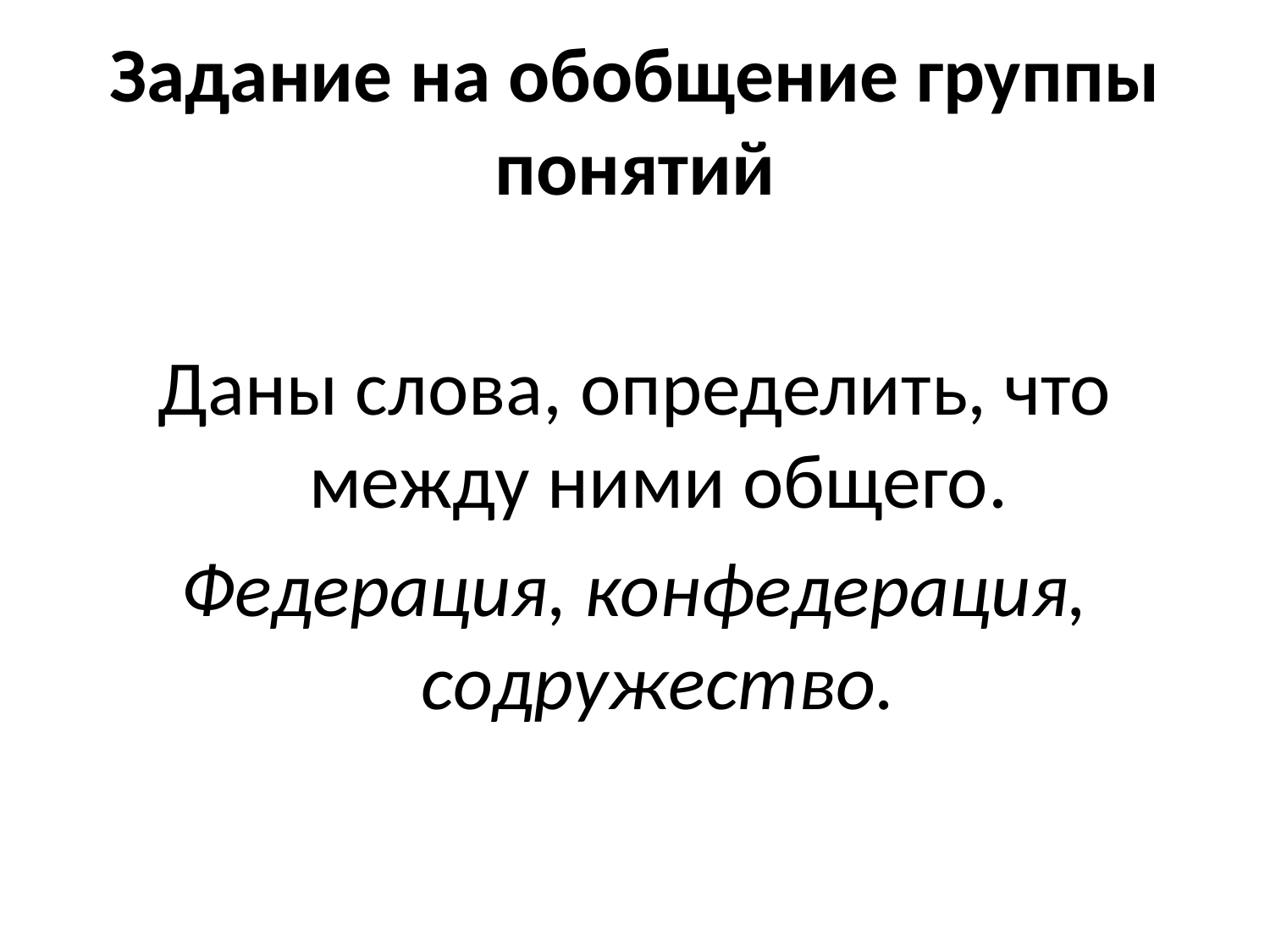

# Задание на обобщение группы понятий

Даны слова, определить, что между ними общего.
Федерация, конфедерация, содружество.